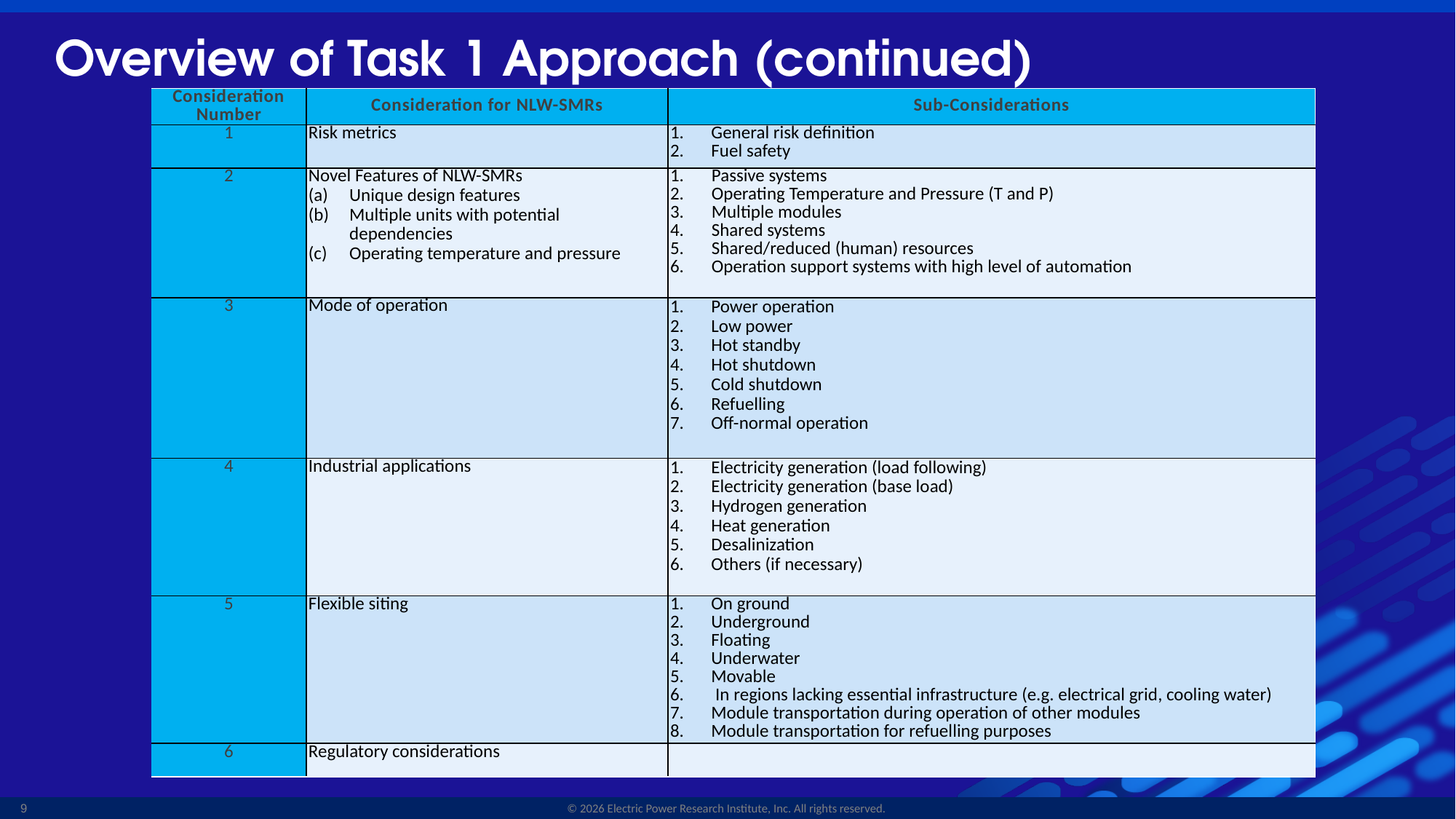

# Overview of Task 1 Approach (continued)
| Consideration Number | Consideration for NLW-SMRs | Sub-Considerations |
| --- | --- | --- |
| 1 | Risk metrics | General risk definition Fuel safety |
| 2 | Novel Features of NLW-SMRs Unique design features Multiple units with potential dependencies Operating temperature and pressure | Passive systems Operating Temperature and Pressure (T and P) Multiple modules Shared systems Shared/reduced (human) resources Operation support systems with high level of automation |
| 3 | Mode of operation | Power operation Low power Hot standby Hot shutdown Cold shutdown Refuelling Off-normal operation |
| 4 | Industrial applications | Electricity generation (load following) Electricity generation (base load) Hydrogen generation Heat generation Desalinization Others (if necessary) |
| 5 | Flexible siting | On ground Underground Floating Underwater Movable In regions lacking essential infrastructure (e.g. electrical grid, cooling water) Module transportation during operation of other modules Module transportation for refuelling purposes |
| 6 | Regulatory considerations |  |